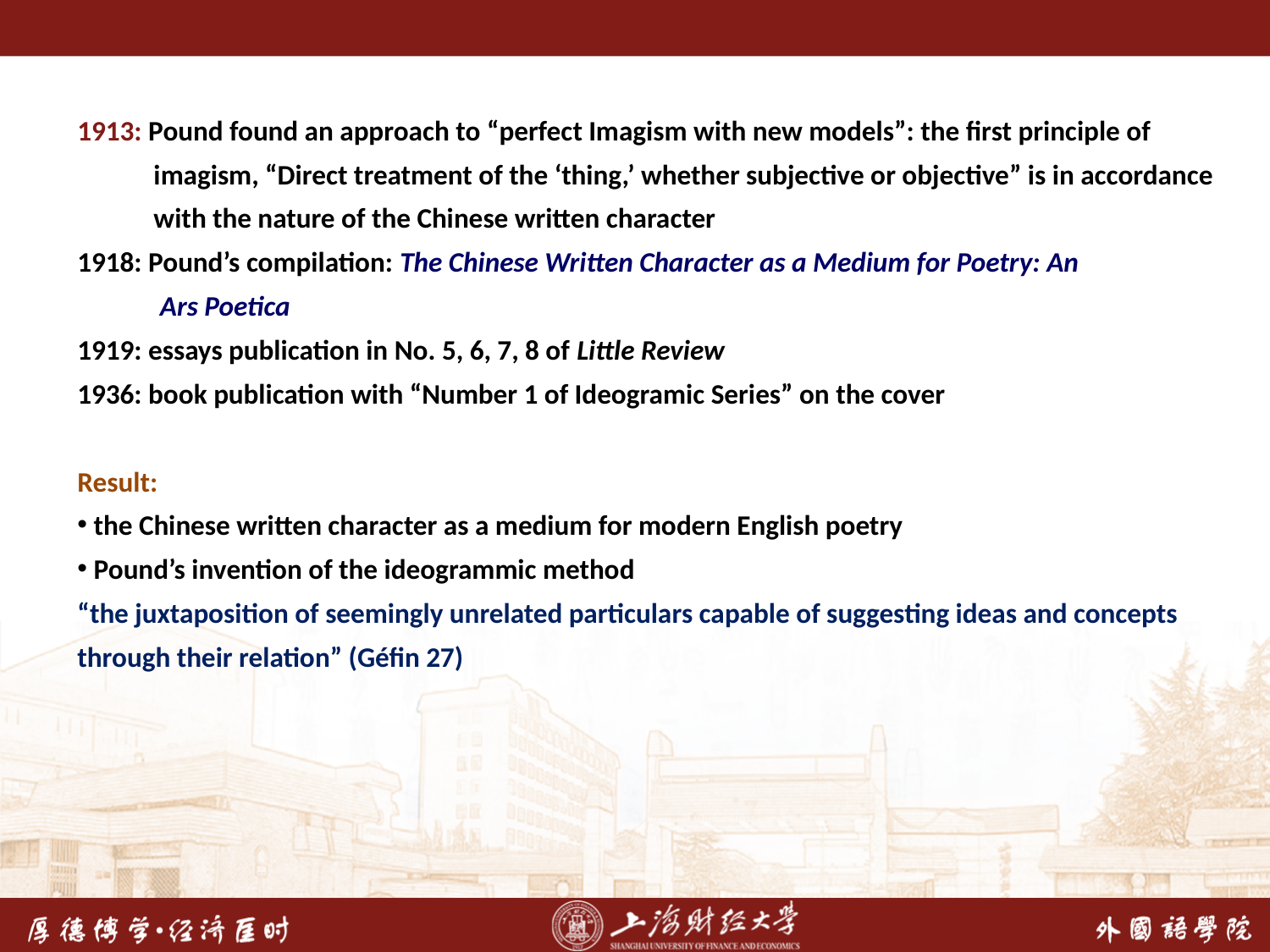

1913: Pound found an approach to “perfect Imagism with new models”: the first principle of
            imagism, “Direct treatment of the ‘thing,’ whether subjective or objective” is in accordance
            with the nature of the Chinese written character
1918: Pound’s compilation: The Chinese Written Character as a Medium for Poetry: An
             Ars Poetica
1919: essays publication in No. 5, 6, 7, 8 of Little Review
1936: book publication with “Number 1 of Ideogramic Series” on the cover

Result:
 the Chinese written character as a medium for modern English poetry
 Pound’s invention of the ideogrammic method
“the juxtaposition of seemingly unrelated particulars capable of suggesting ideas and concepts through their relation” (Géfin 27)